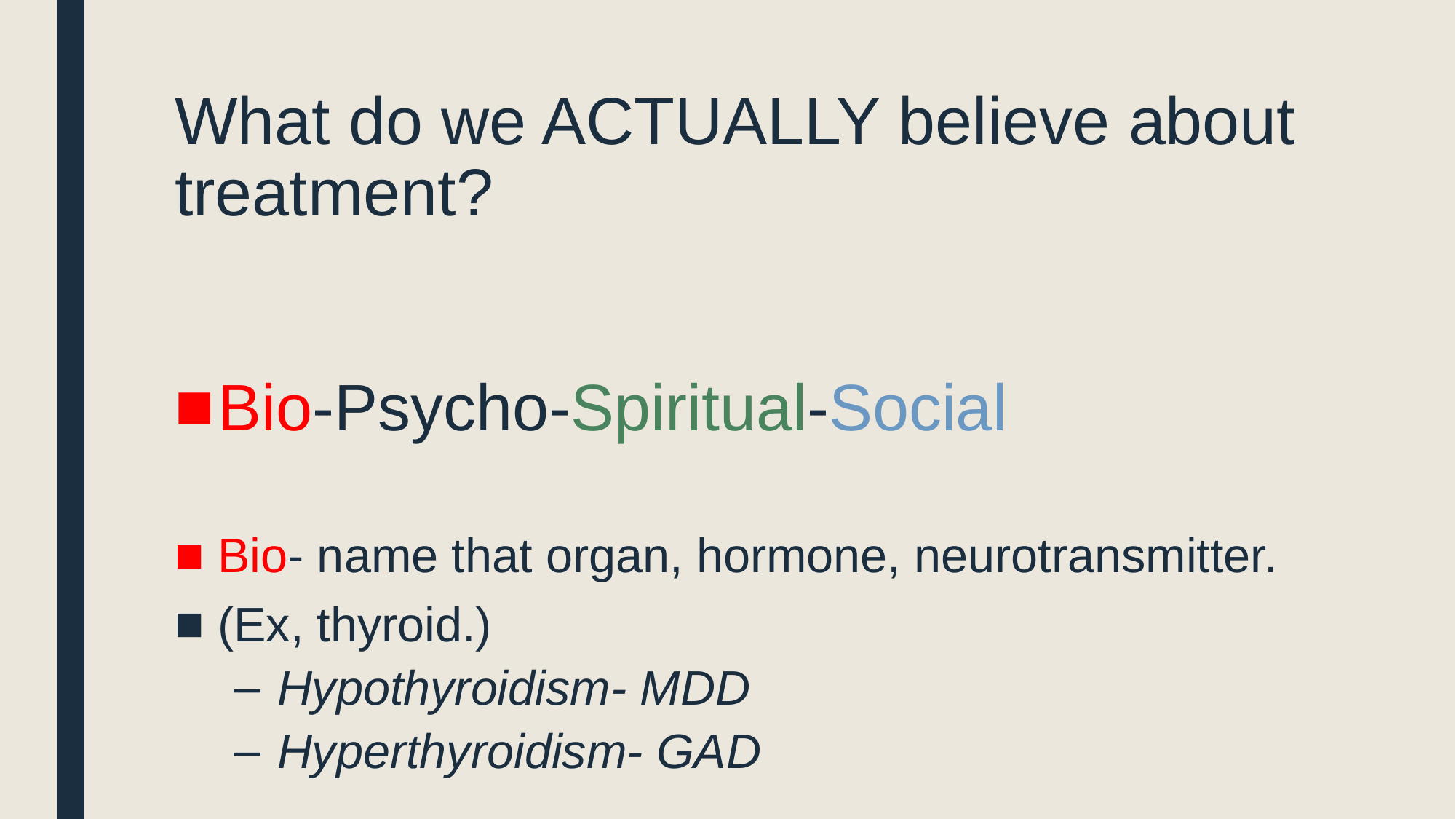

# What do we ACTUALLY believe about treatment?

Bio-Psycho-Spiritual-Social

Bio- name that organ, hormone, neurotransmitter.
(Ex, thyroid.)
Hypothyroidism- MDD
Hyperthyroidism- GAD